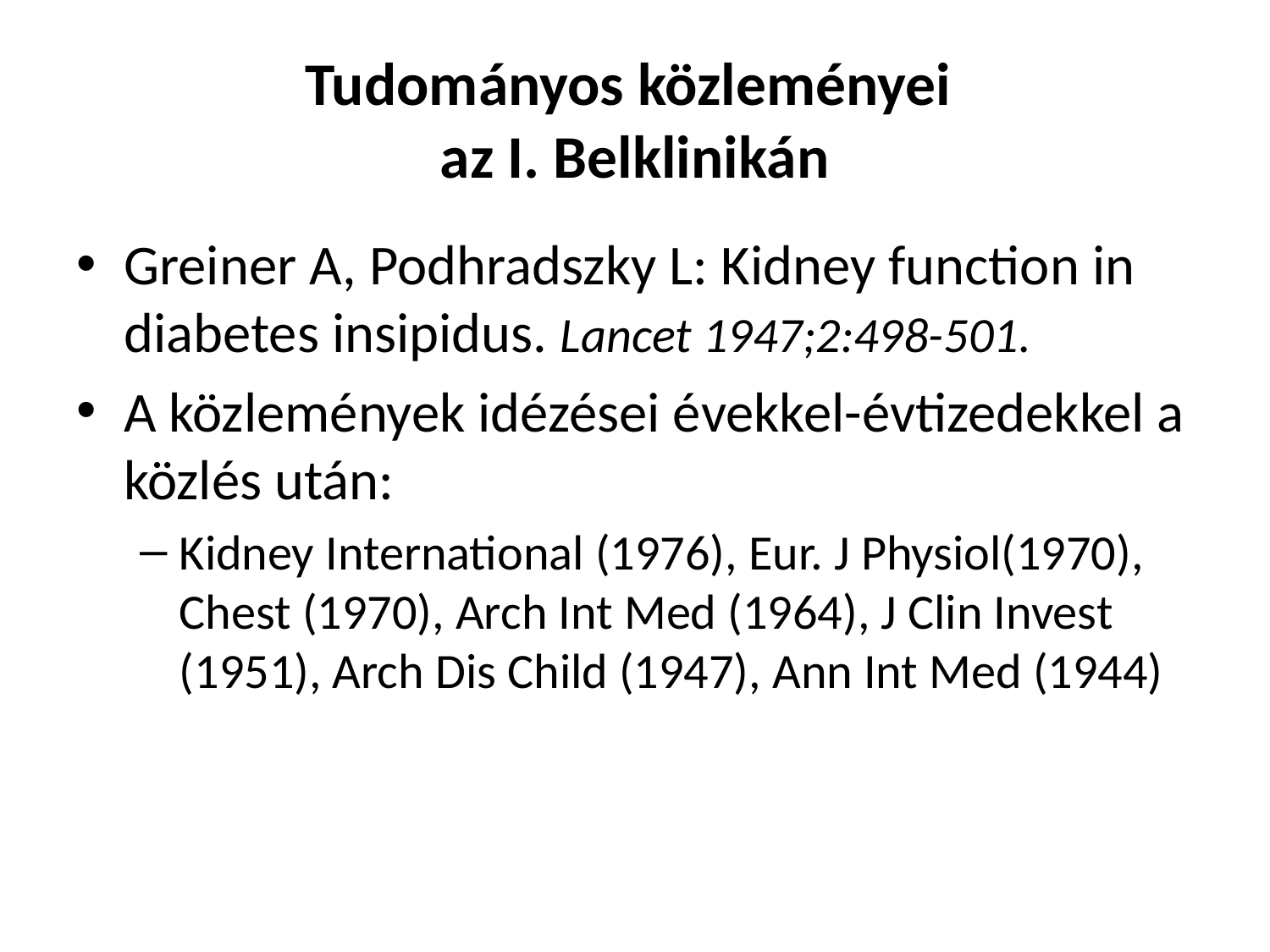

# Tudományos közleményei az I. Belklinikán
Greiner A, Podhradszky L: Kidney function in diabetes insipidus. Lancet 1947;2:498-501.
A közlemények idézései évekkel-évtizedekkel a közlés után:
Kidney International (1976), Eur. J Physiol(1970), Chest (1970), Arch Int Med (1964), J Clin Invest (1951), Arch Dis Child (1947), Ann Int Med (1944)